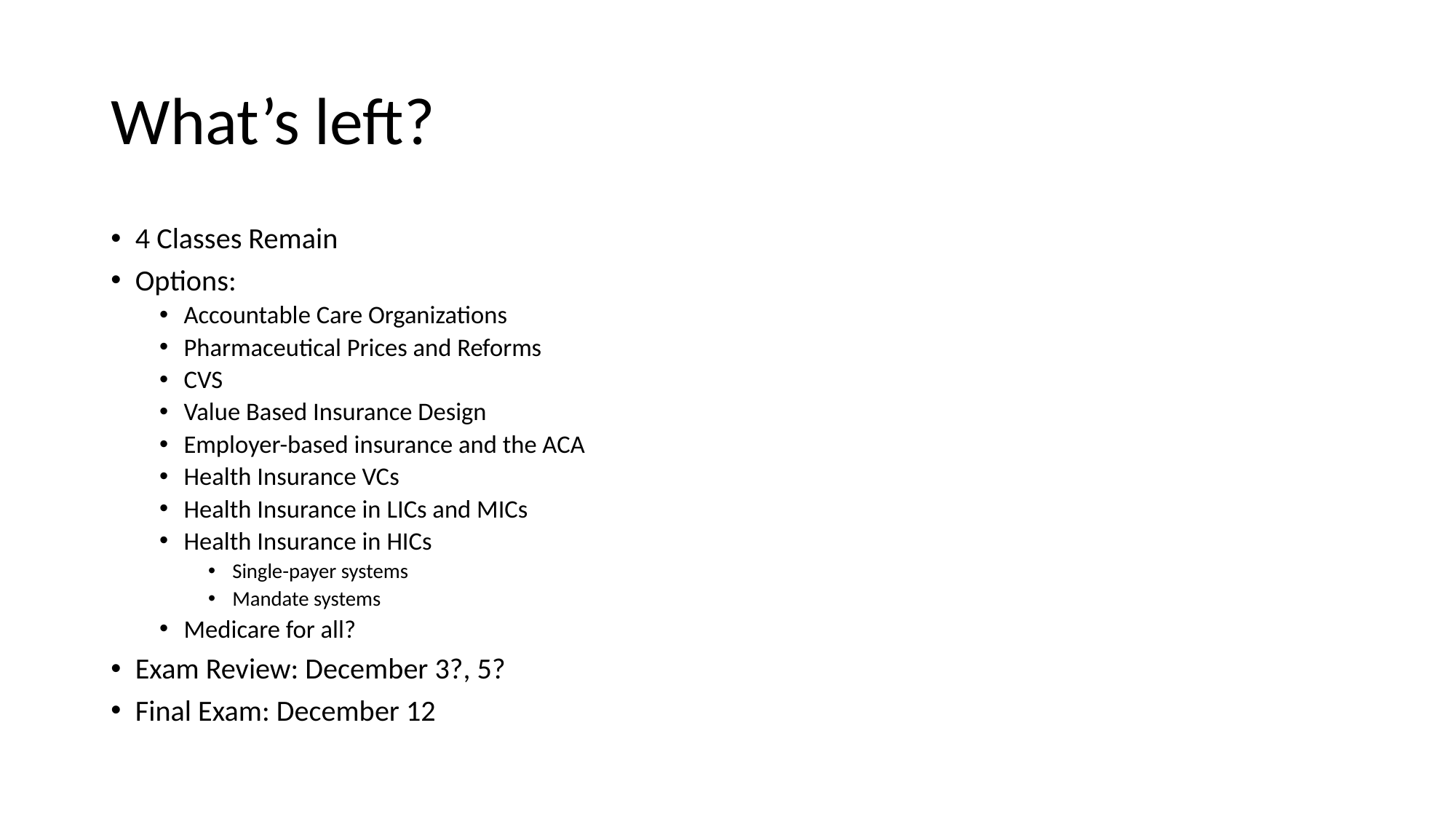

# What’s left?
4 Classes Remain
Options:
Accountable Care Organizations
Pharmaceutical Prices and Reforms
CVS
Value Based Insurance Design
Employer-based insurance and the ACA
Health Insurance VCs
Health Insurance in LICs and MICs
Health Insurance in HICs
Single-payer systems
Mandate systems
Medicare for all?
Exam Review: December 3?, 5?
Final Exam: December 12